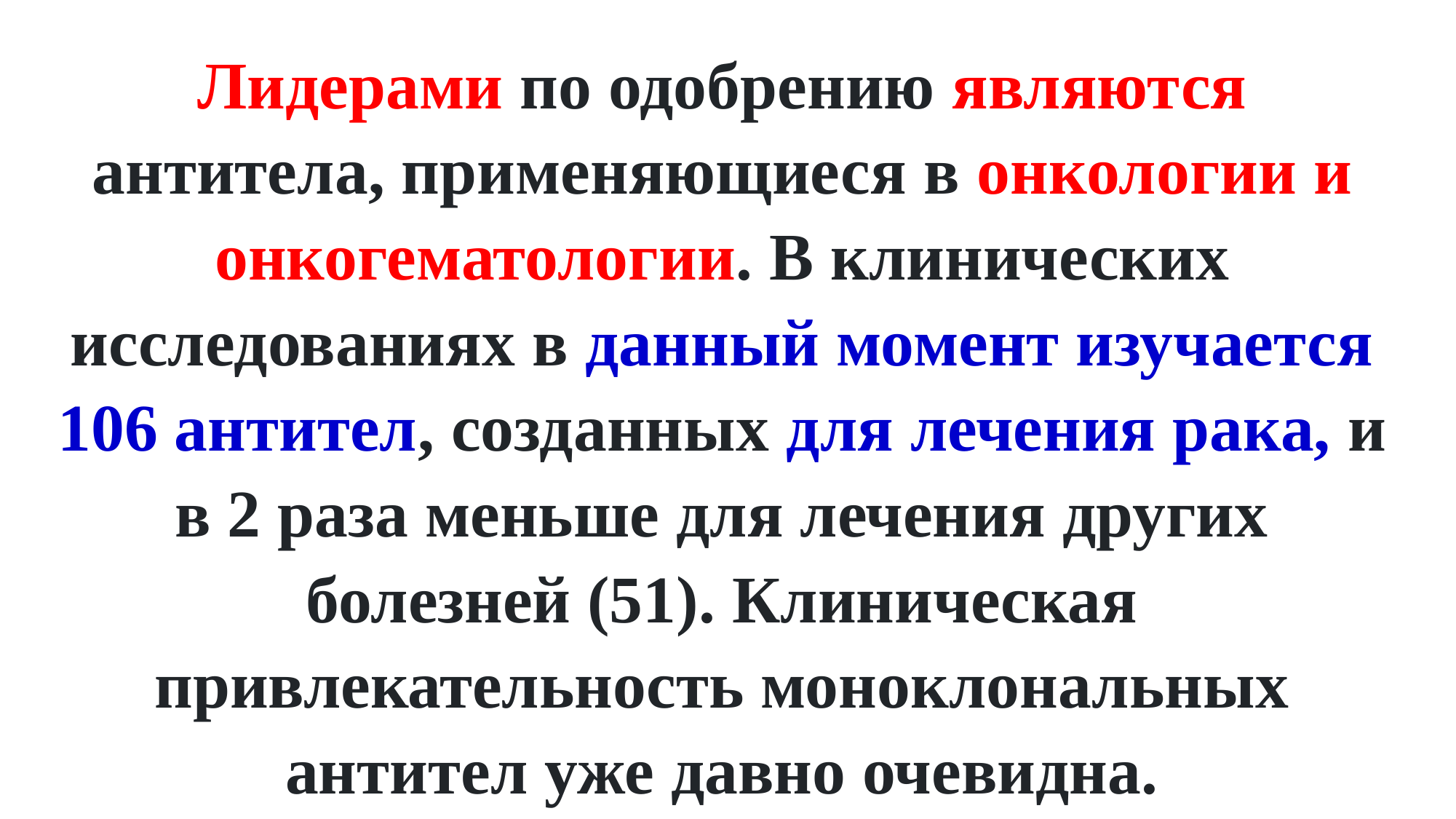

Лидерами по одобрению являются антитела, применяющиеся в онкологии и онкогематологии. В клинических исследованиях в данный момент изучается 106 антител, созданных для лечения рака, и в 2 раза меньше для лечения других болезней (51). Клиническая привлекательность моноклональных антител уже давно очевидна.